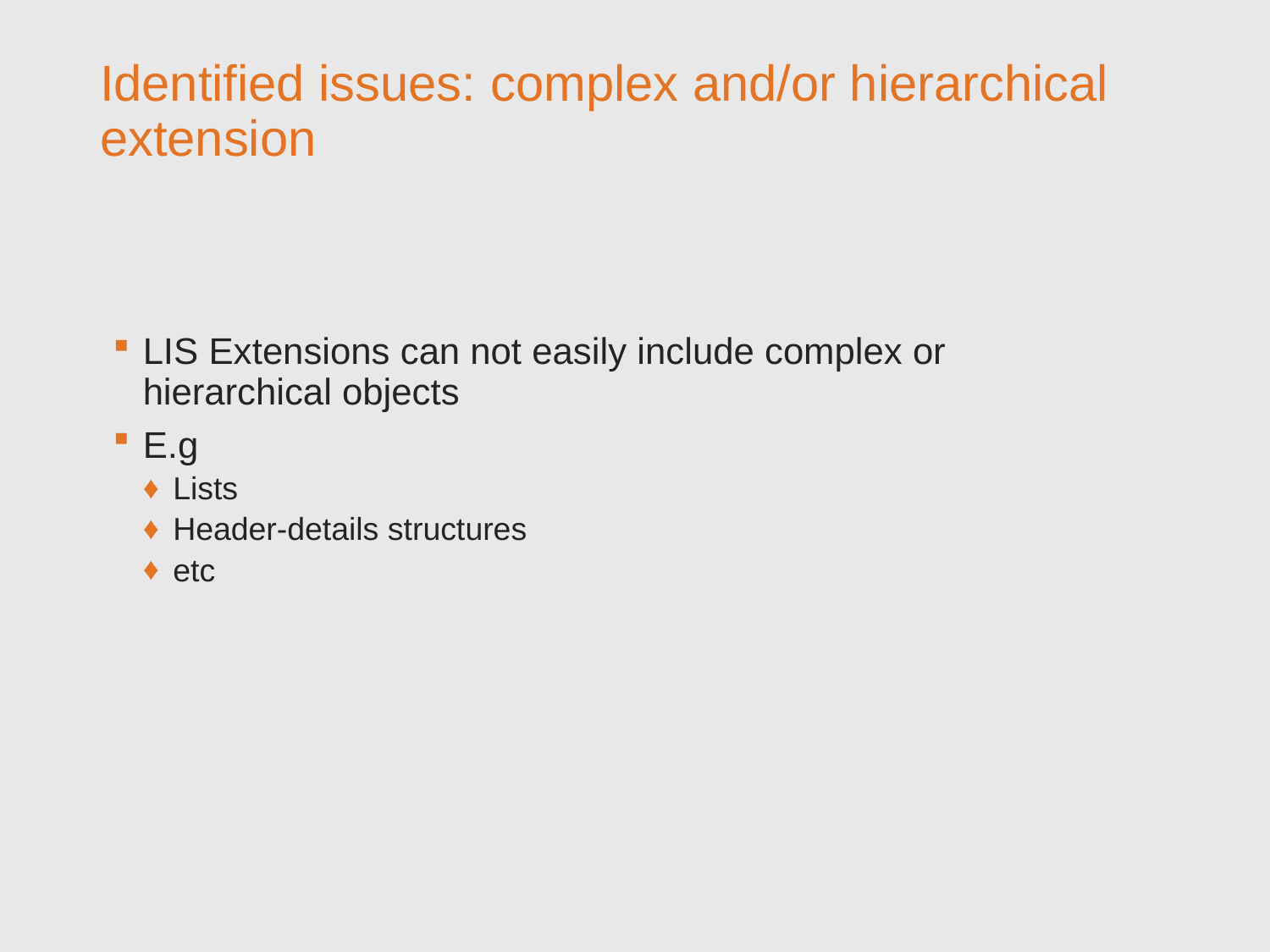

ORGANISATIONSNAMN (ÄNDRA SIDHUVUD VIA FLIKEN INFOGA-SIDHUVUD/SIDFOT)
# Identified issues: complex and/or hierarchical extension
LIS Extensions can not easily include complex or hierarchical objects
E.g
Lists
Header-details structures
etc